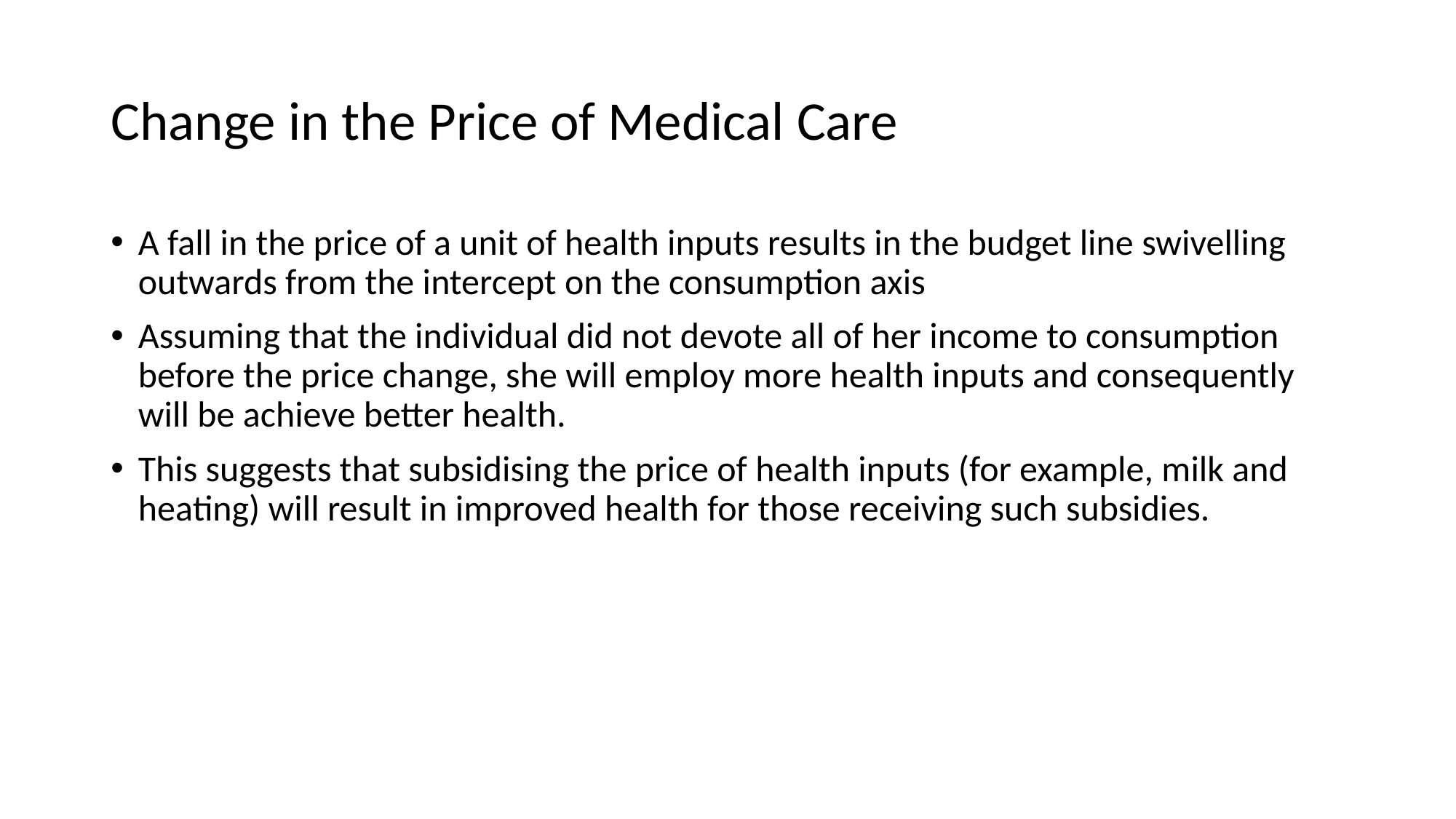

# Change in the Price of Medical Care
A fall in the price of a unit of health inputs results in the budget line swivelling outwards from the intercept on the consumption axis
Assuming that the individual did not devote all of her income to consumption before the price change, she will employ more health inputs and consequently will be achieve better health.
This suggests that subsidising the price of health inputs (for example, milk and heating) will result in improved health for those receiving such subsidies.